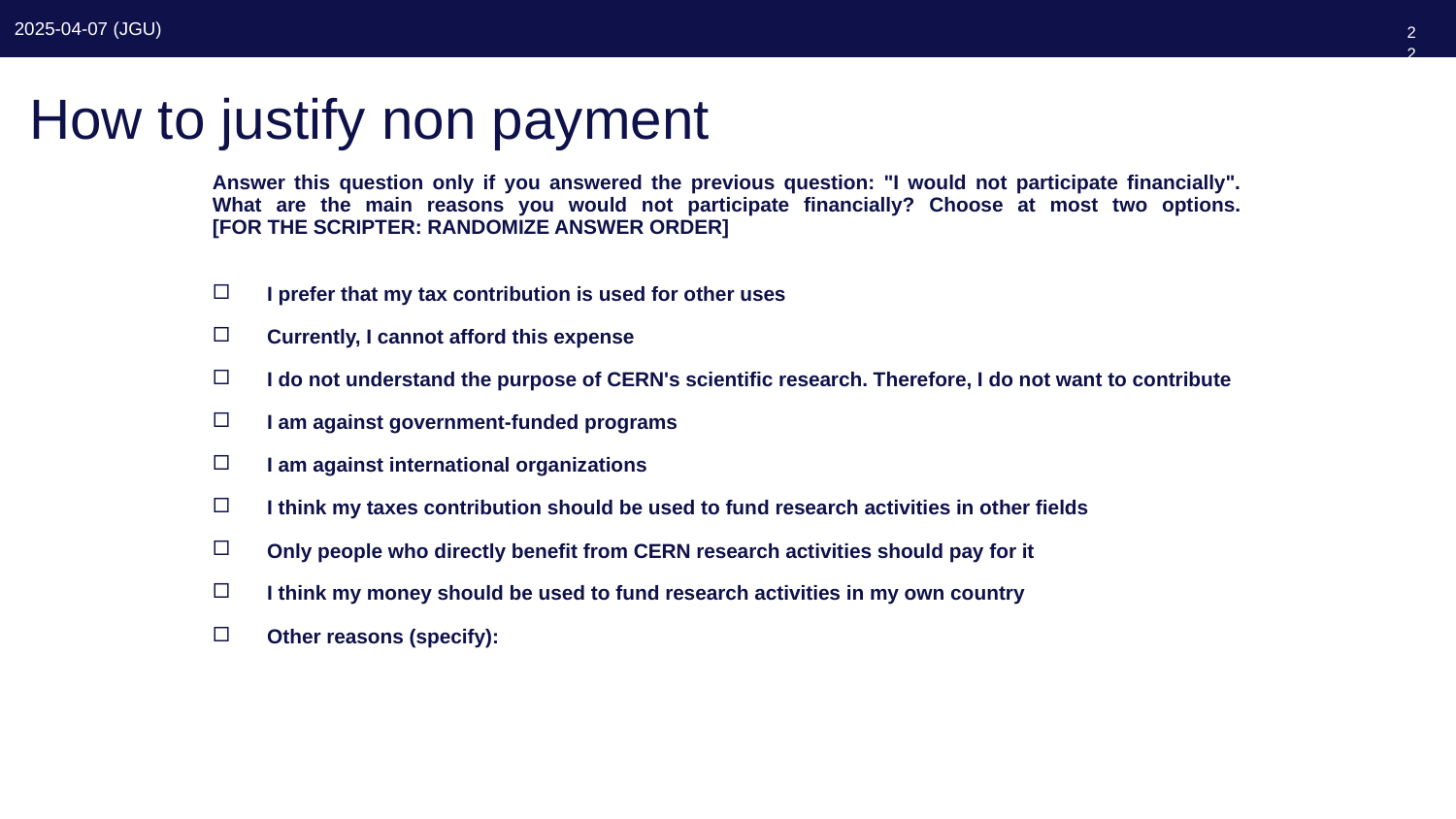

227
# How to justify non payment
| Answer this question only if you answered the previous question: "I would not participate financially". What are the main reasons you would not participate financially? Choose at most two options. [FOR THE SCRIPTER: RANDOMIZE ANSWER ORDER] |
| --- |
| I prefer that my tax contribution is used for other uses Currently, I cannot afford this expense I do not understand the purpose of CERN's scientific research. Therefore, I do not want to contribute I am against government-funded programs I am against international organizations I think my taxes contribution should be used to fund research activities in other fields Only people who directly benefit from CERN research activities should pay for it I think my money should be used to fund research activities in my own country Other reasons (specify): |